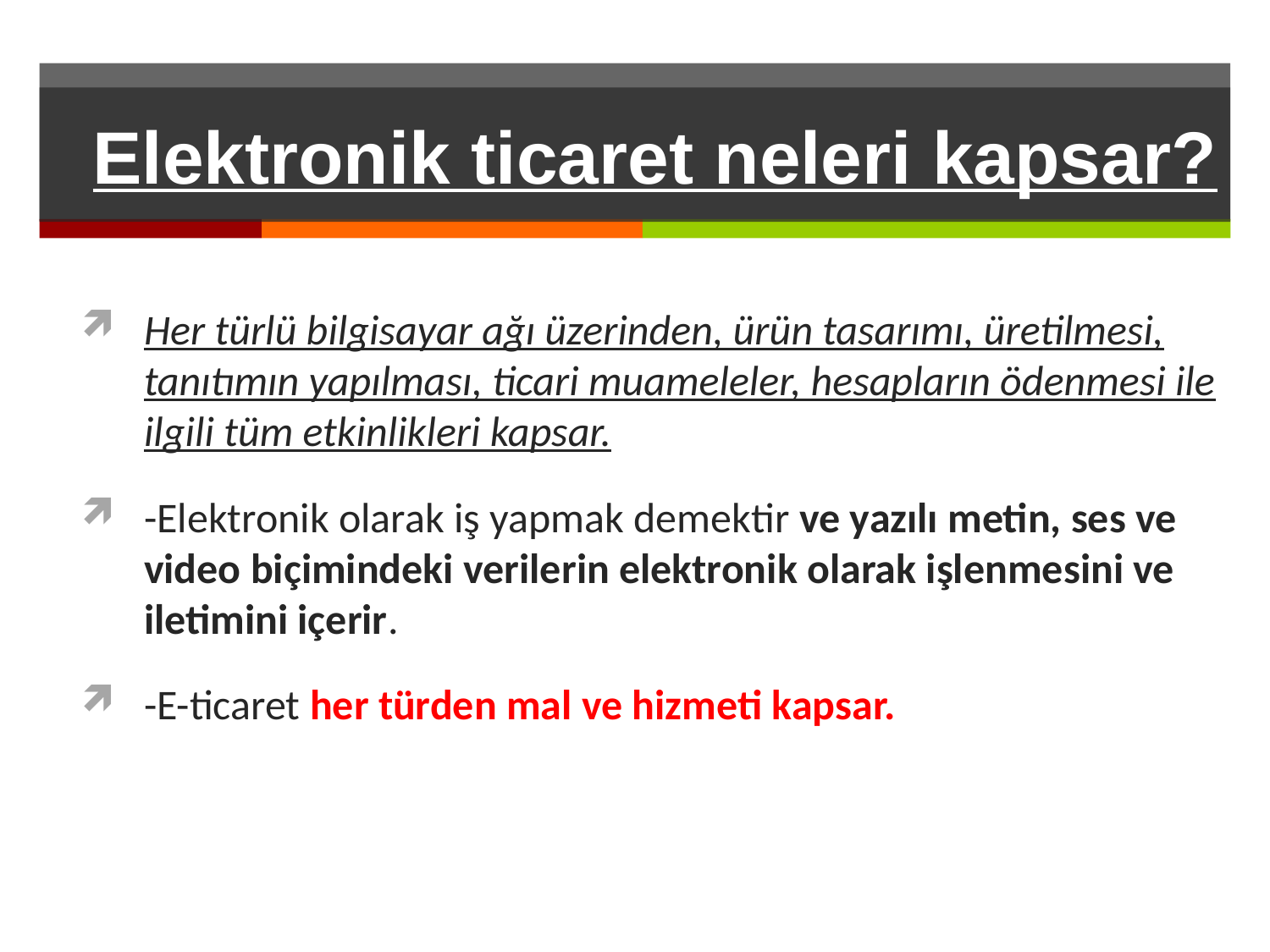

# Elektronik ticaret neleri kapsar?
Her türlü bilgisayar ağı üzerinden, ürün tasarımı, üretilmesi, tanıtımın yapılması, ticari muameleler, hesapların ödenmesi ile ilgili tüm etkinlikleri kapsar.
-Elektronik olarak iş yapmak demektir ve yazılı metin, ses ve video biçimindeki verilerin elektronik olarak işlenmesini ve iletimini içerir.
-E-ticaret her türden mal ve hizmeti kapsar.